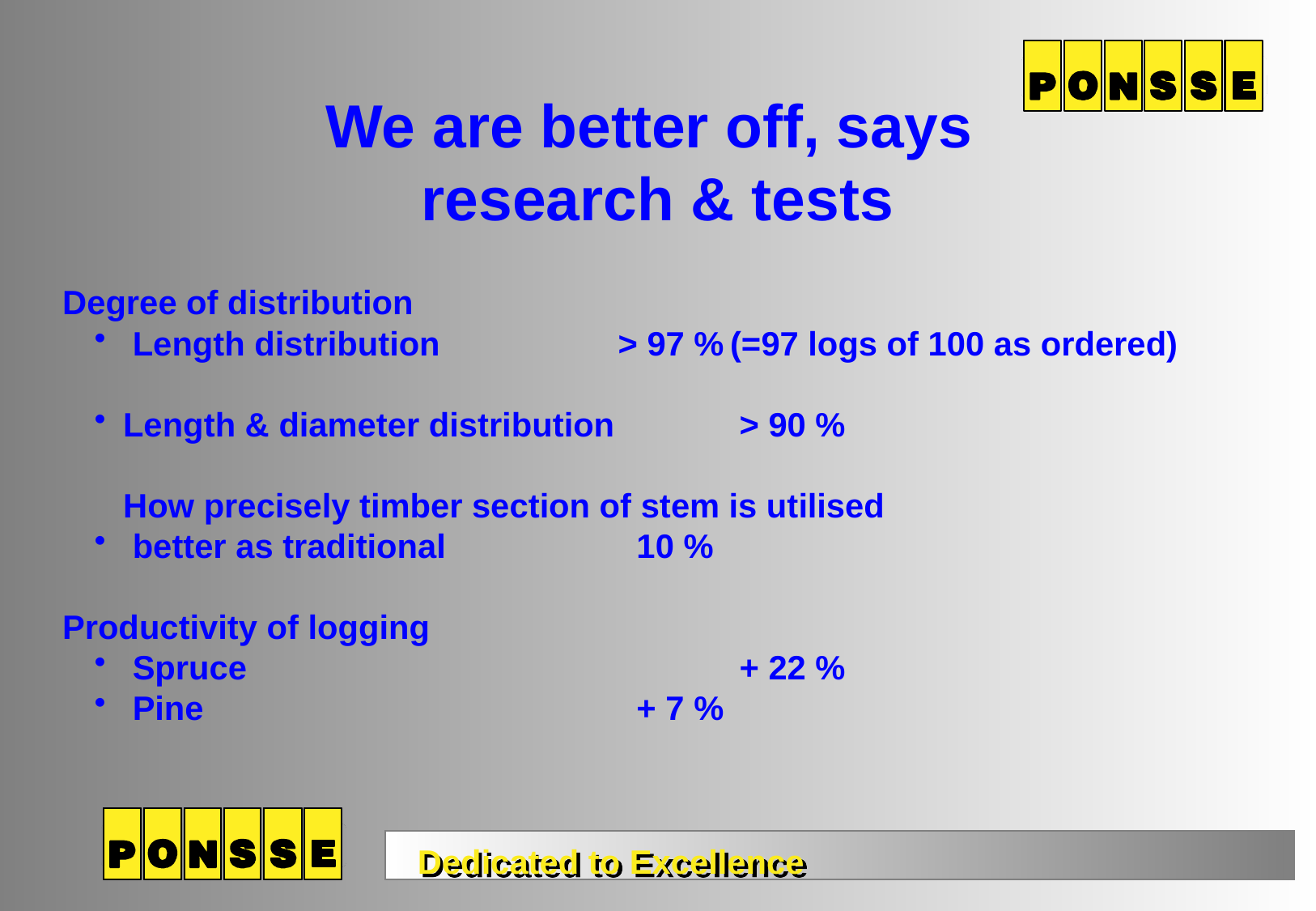

We are better off, says
research & tests

Degree of distribution
 Length distribution 		 > 97 %	(=97 logs of 100 as ordered)

Length & diameter distribution  	 > 90 %

How precisely timber section of stem is utilised
 better as traditional 		   10 %

Productivity of logging
 Spruce  				 + 22 %
 Pine 		  		   + 7 %

Dedicated to Excellence